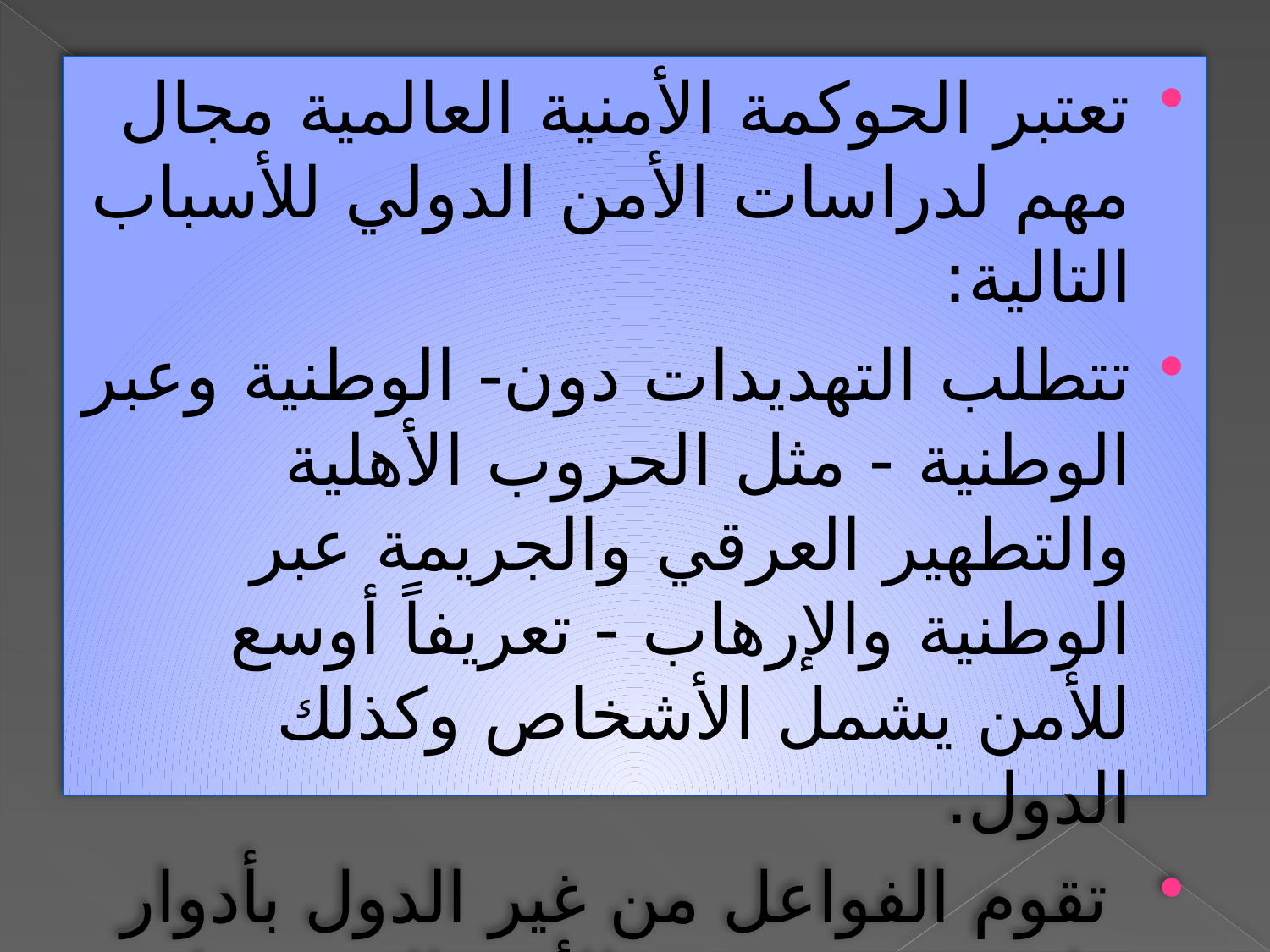

تعتبر الحوكمة الأمنية العالمية مجال مهم لدراسات الأمن الدولي للأسباب التالية:
تتطلب التهديدات دون- الوطنية وعبر الوطنية - مثل الحروب الأهلية والتطهير العرقي والجريمة عبر الوطنية والإرهاب - تعريفاً أوسع للأمن يشمل الأشخاص وكذلك الدول.
 تقوم الفواعل من غير الدول بأدوار حاسمة في توفير الأمن الذي يتراوح بين المساعدات الإنسانية والخدمات العسكرية.